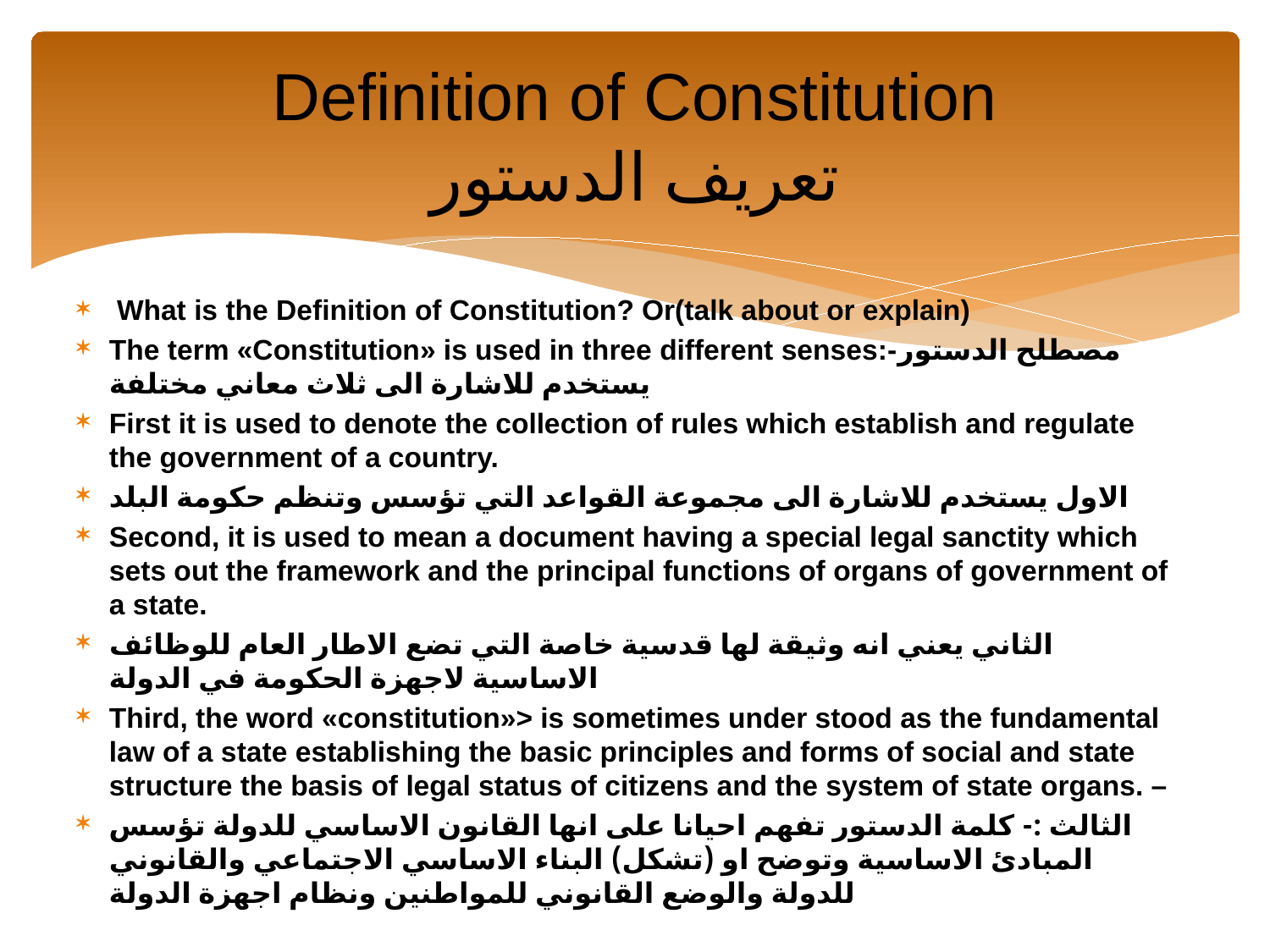

# Definition of Constitution تعريف الدستور
 What is the Definition of Constitution? Or(talk about or explain)
The term «Constitution» is used in three different senses:-مصطلح الدستور يستخدم للاشارة الى ثلاث معاني مختلفة
First it is used to denote the collection of rules which establish and regulate the government of a country.
الاول يستخدم للاشارة الى مجموعة القواعد التي تؤسس وتنظم حكومة البلد
Second, it is used to mean a document having a special legal sanctity which sets out the framework and the principal functions of organs of government of a state.
الثاني يعني انه وثيقة لها قدسية خاصة التي تضع الاطار العام للوظائف الاساسية لاجهزة الحكومة في الدولة
Third, the word «constitution»> is sometimes under stood as the fundamental law of a state establishing the basic principles and forms of social and state structure the basis of legal status of citizens and the system of state organs. –
الثالث :- كلمة الدستور تفهم احيانا على انها القانون الاساسي للدولة تؤسس المبادئ الاساسية وتوضح او (تشكل) البناء الاساسي الاجتماعي والقانوني للدولة والوضع القانوني للمواطنين ونظام اجهزة الدولة